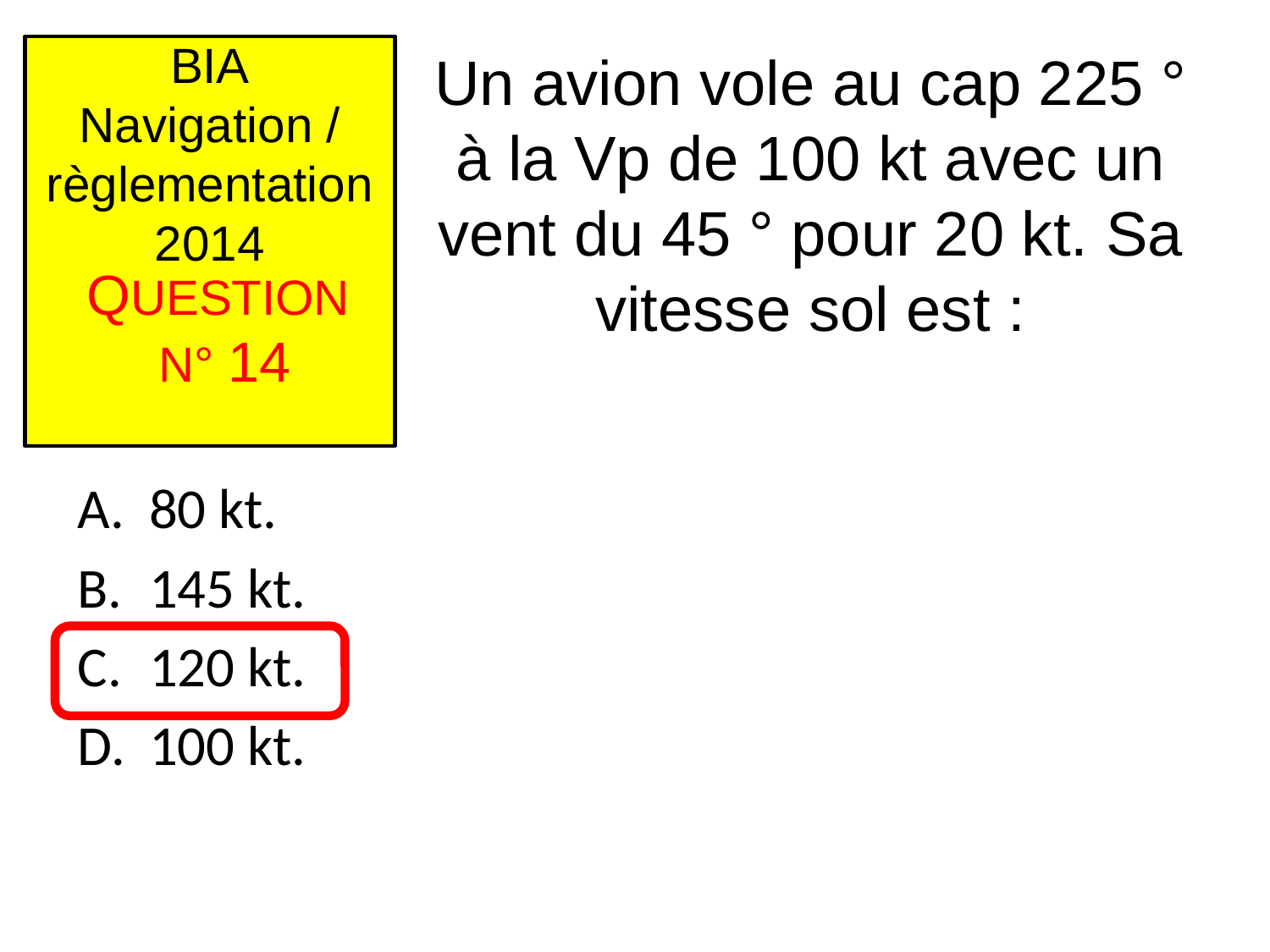

# Un avion vole au cap 225 ° à la Vp de 100 kt avec un vent du 45 ° pour 20 kt. Sa vitesse sol est :
80 kt.
145 kt.
120 kt.
100 kt.